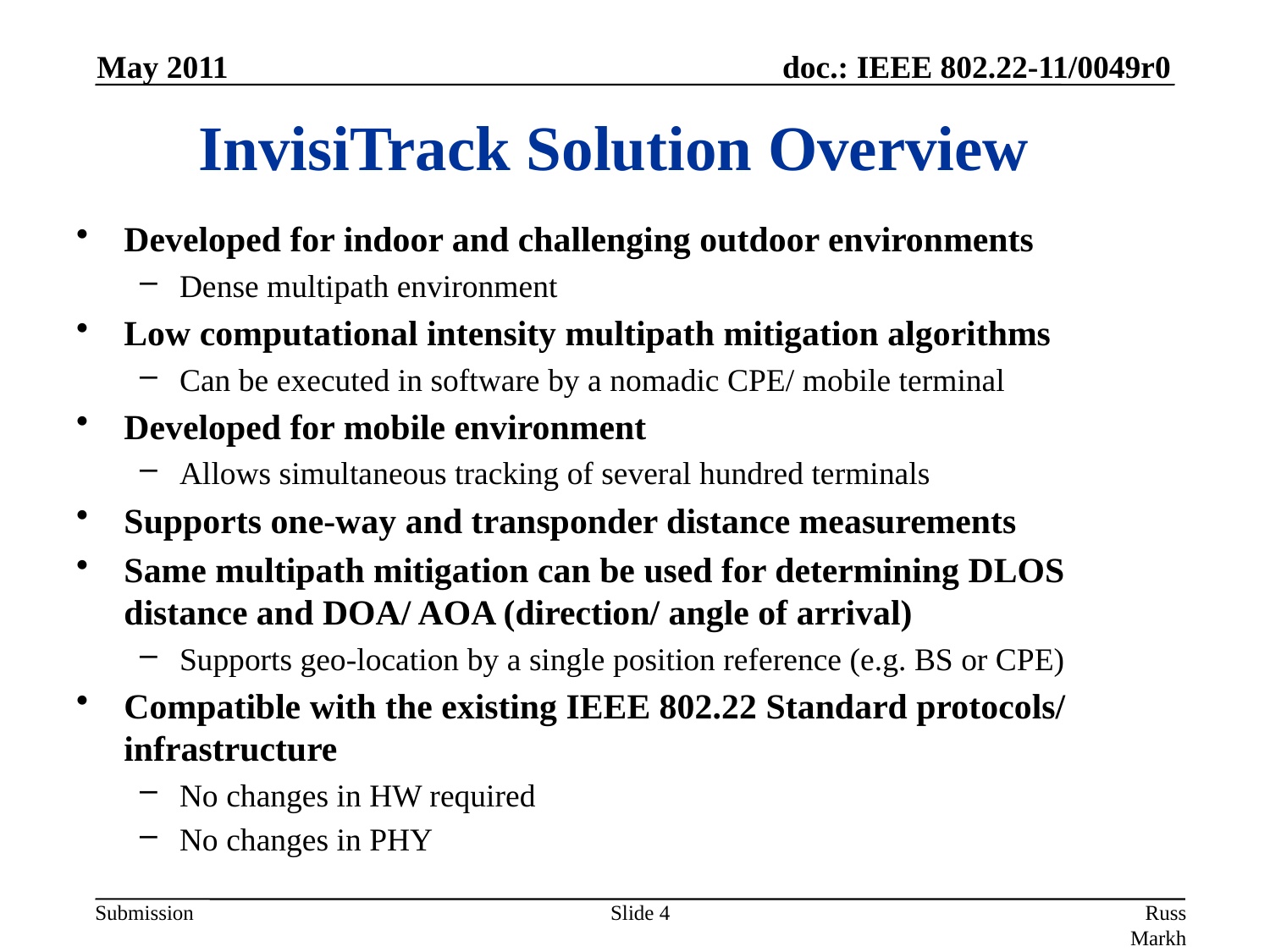

May 2011
# InvisiTrack Solution Overview
Developed for indoor and challenging outdoor environments
Dense multipath environment
Low computational intensity multipath mitigation algorithms
Can be executed in software by a nomadic CPE/ mobile terminal
Developed for mobile environment
Allows simultaneous tracking of several hundred terminals
Supports one-way and transponder distance measurements
Same multipath mitigation can be used for determining DLOS distance and DOA/ AOA (direction/ angle of arrival)
Supports geo-location by a single position reference (e.g. BS or CPE)
Compatible with the existing IEEE 802.22 Standard protocols/ infrastructure
No changes in HW required
No changes in PHY
Slide 4
Russ Markhovsky, InvisiTrack, Inc.